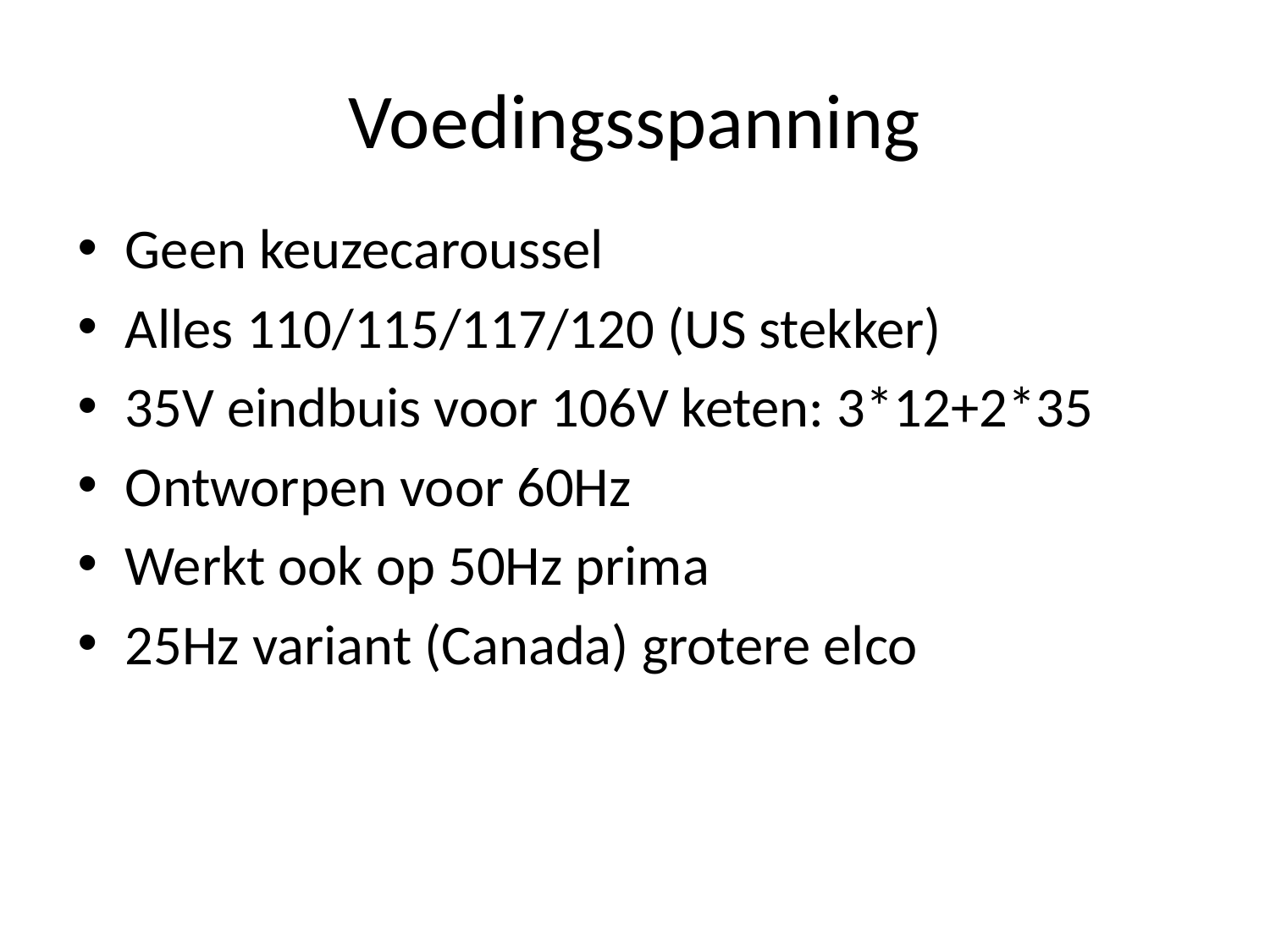

# Voedingsspanning
Geen keuzecaroussel
Alles 110/115/117/120 (US stekker)
35V eindbuis voor 106V keten: 3*12+2*35
Ontworpen voor 60Hz
Werkt ook op 50Hz prima
25Hz variant (Canada) grotere elco